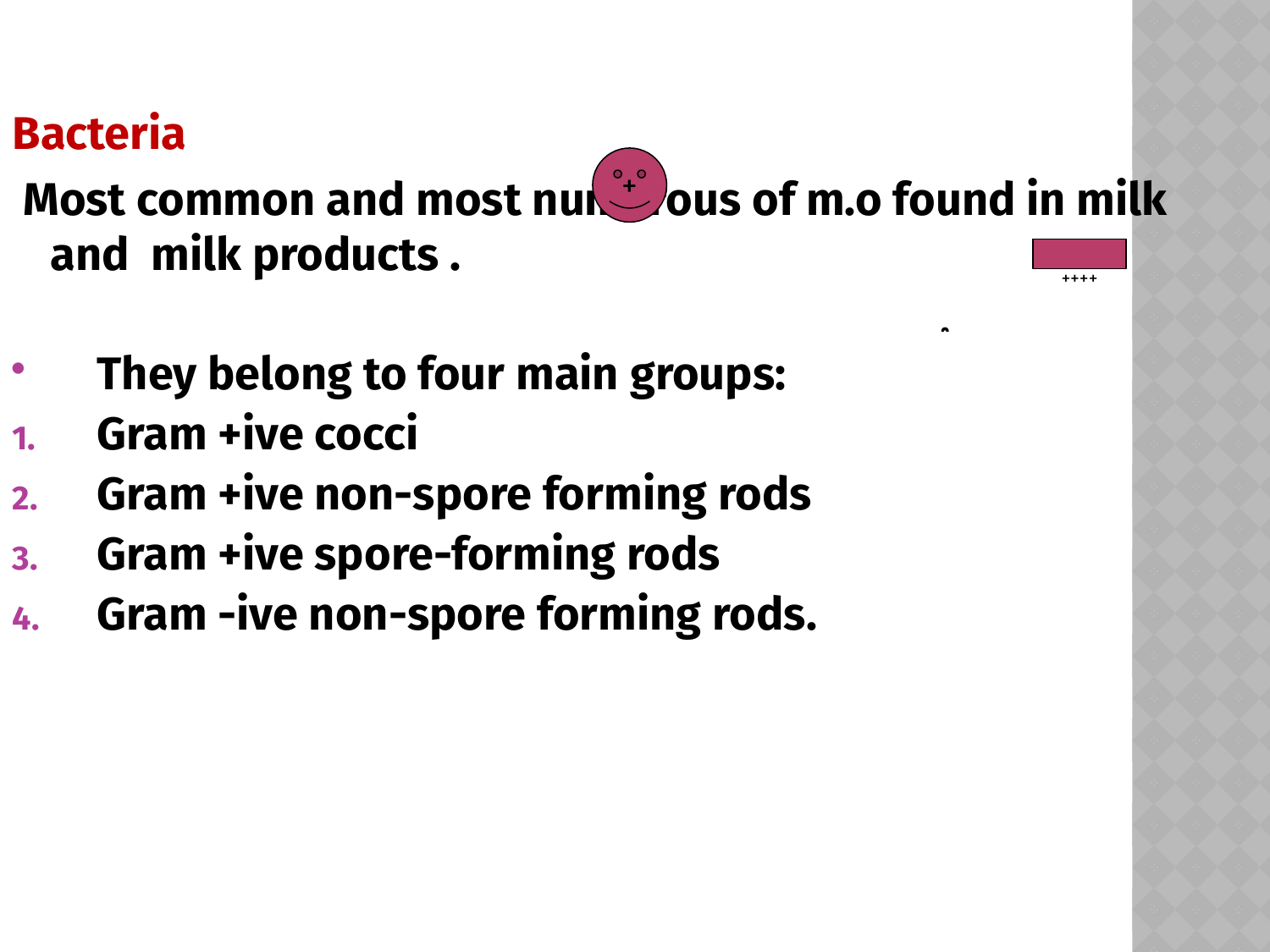

Bacteria
 Most common and most numerous of m.o found in milk and  milk products .

They belong to four main groups:
Gram +ive cocci
Gram +ive non-spore forming rods
Gram +ive spore-forming rods
Gram -ive non-spore forming rods.

+
++++